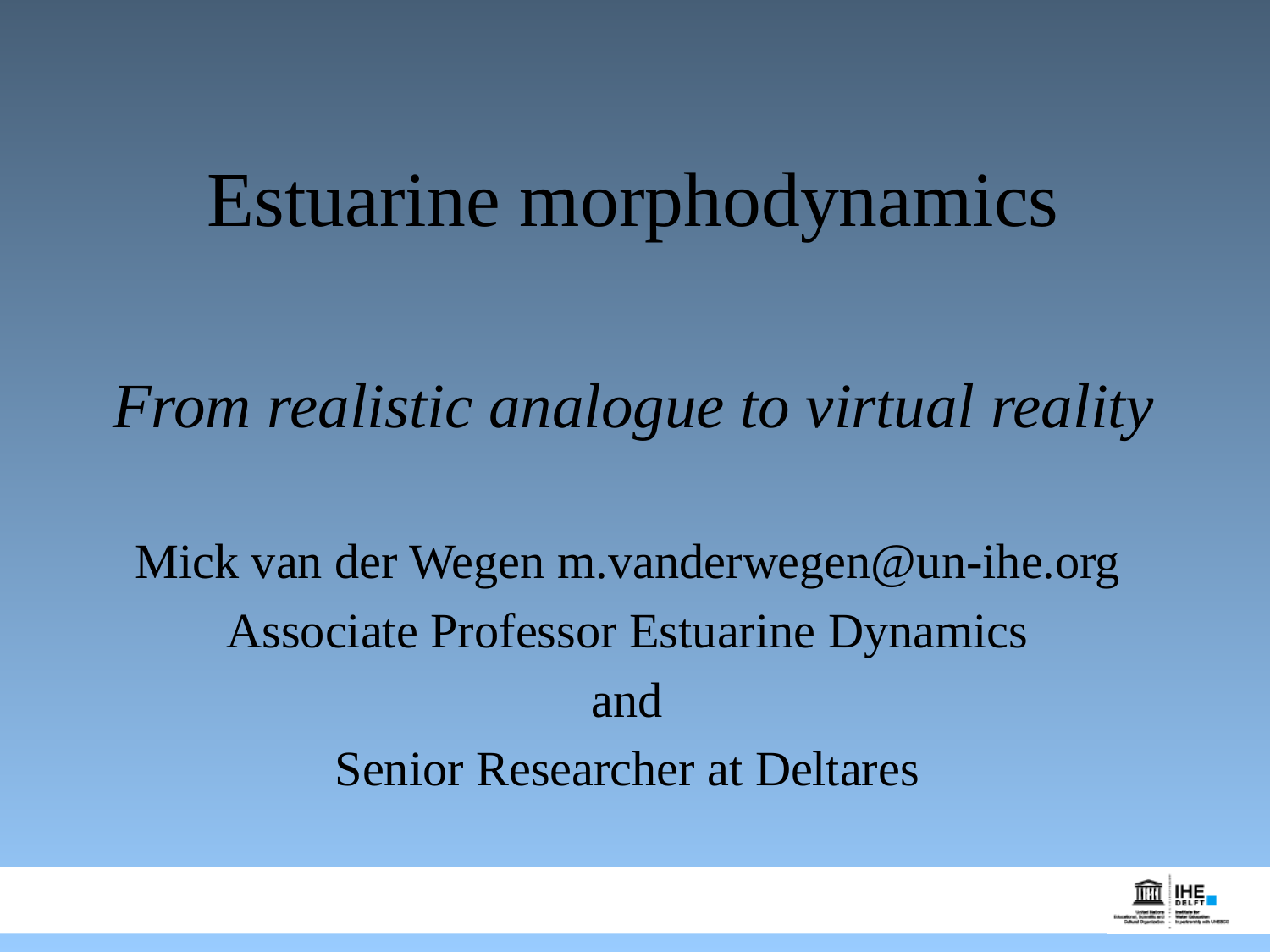

# Estuarine morphodynamics
From realistic analogue to virtual reality

Mick van der Wegen m.vanderwegen@un-ihe.org
Associate Professor Estuarine Dynamics
and
Senior Researcher at Deltares